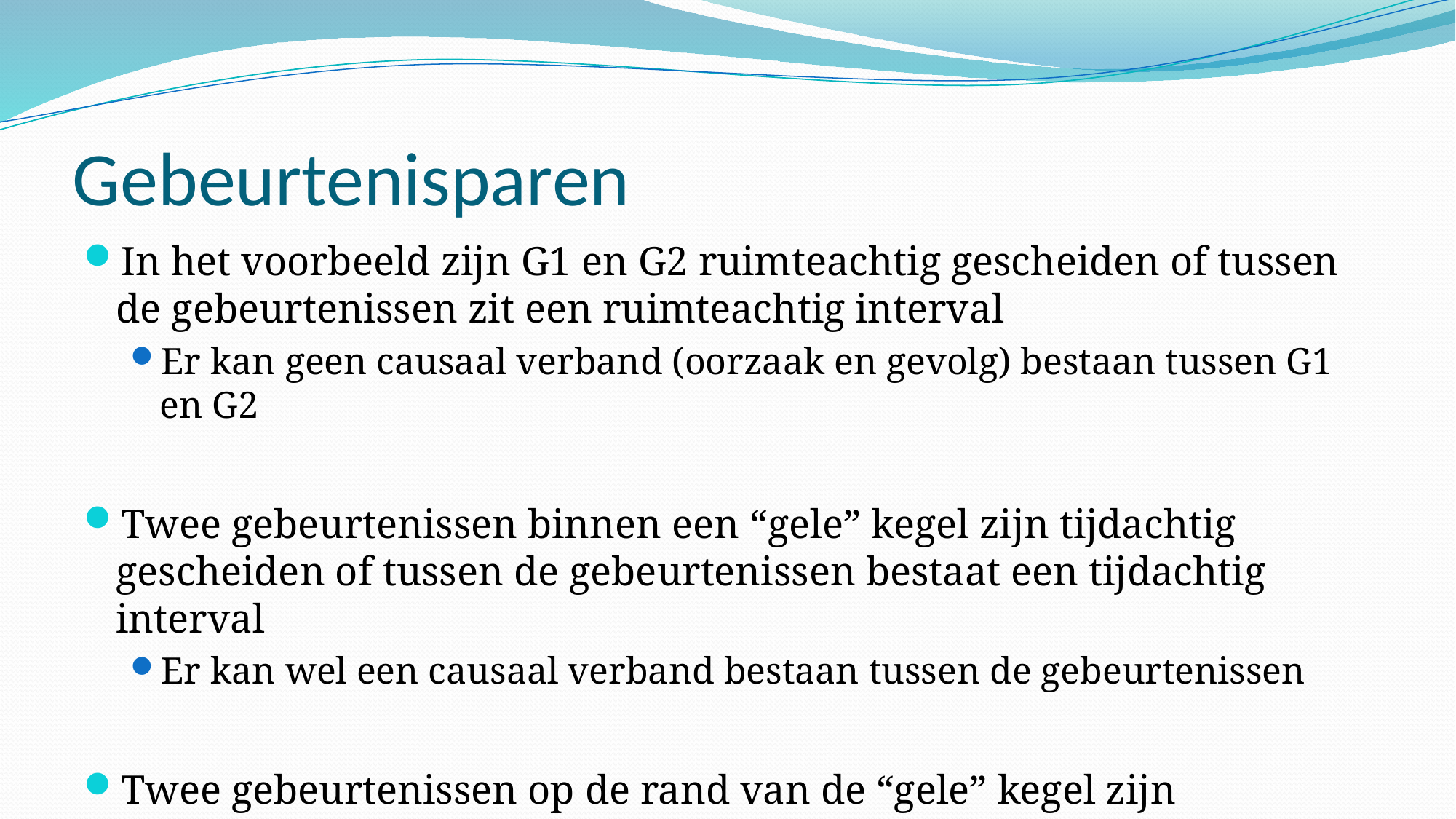

# Gebeurtenisparen
In het voorbeeld zijn G1 en G2 ruimteachtig gescheiden of tussen de gebeurtenissen zit een ruimteachtig interval
Er kan geen causaal verband (oorzaak en gevolg) bestaan tussen G1 en G2

Twee gebeurtenissen binnen een “gele” kegel zijn tijdachtig gescheiden of tussen de gebeurtenissen bestaat een tijdachtig interval
Er kan wel een causaal verband bestaan tussen de gebeurtenissen

Twee gebeurtenissen op de rand van de “gele” kegel zijn lichtachtig gescheiden